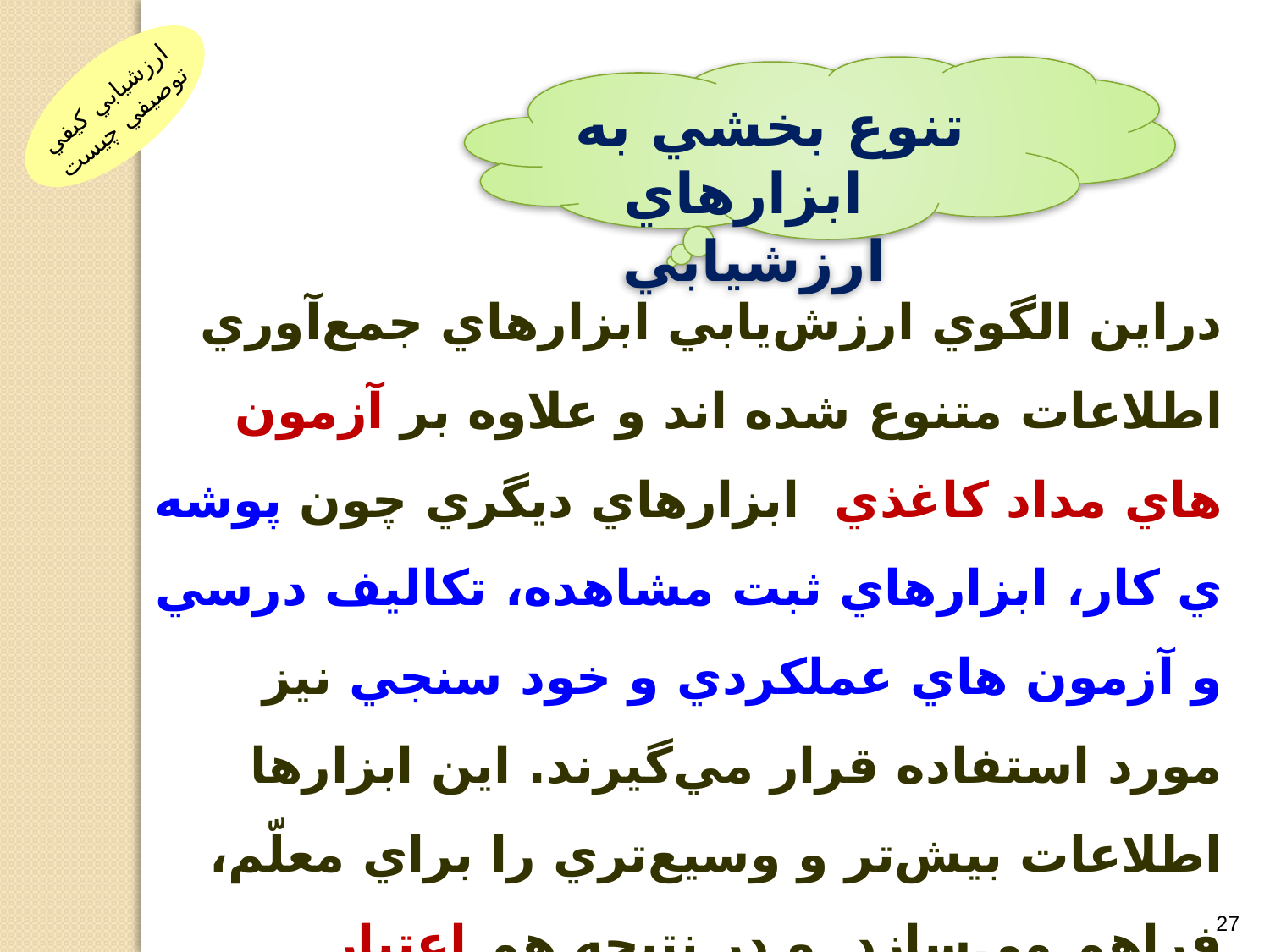

تنوع بخشي به ابزارهاي ارزشيابي

ارزشيابي کيفي توصيفي چيست

    دراين الگوي ارزش‌يابي ابزارهاي جمع‌آوري اطلاعات متنوع شده ا‌ند و علاوه بر آزمون هاي مداد کاغذي  ابزارهاي ديگري چون پوشه ي كار، ابزارهاي ثبت مشاهده، تکاليف درسي و آزمون هاي عملكردي و خود سنجي نيز مورد استفاده قرار مي‌گيرند. اين ابزارها اطلاعات بيش‌تر و وسيع‌تري را براي معلّم، فراهم مي‌سازد  و در نتيجه هم اعتبار اطلاعات به سبب تنوع در ابزارها، بيش‌تر مي‌شود و هم قضاوت و داوري معلّم واقعي تر و منصفانه‌تر مي گردد.

27